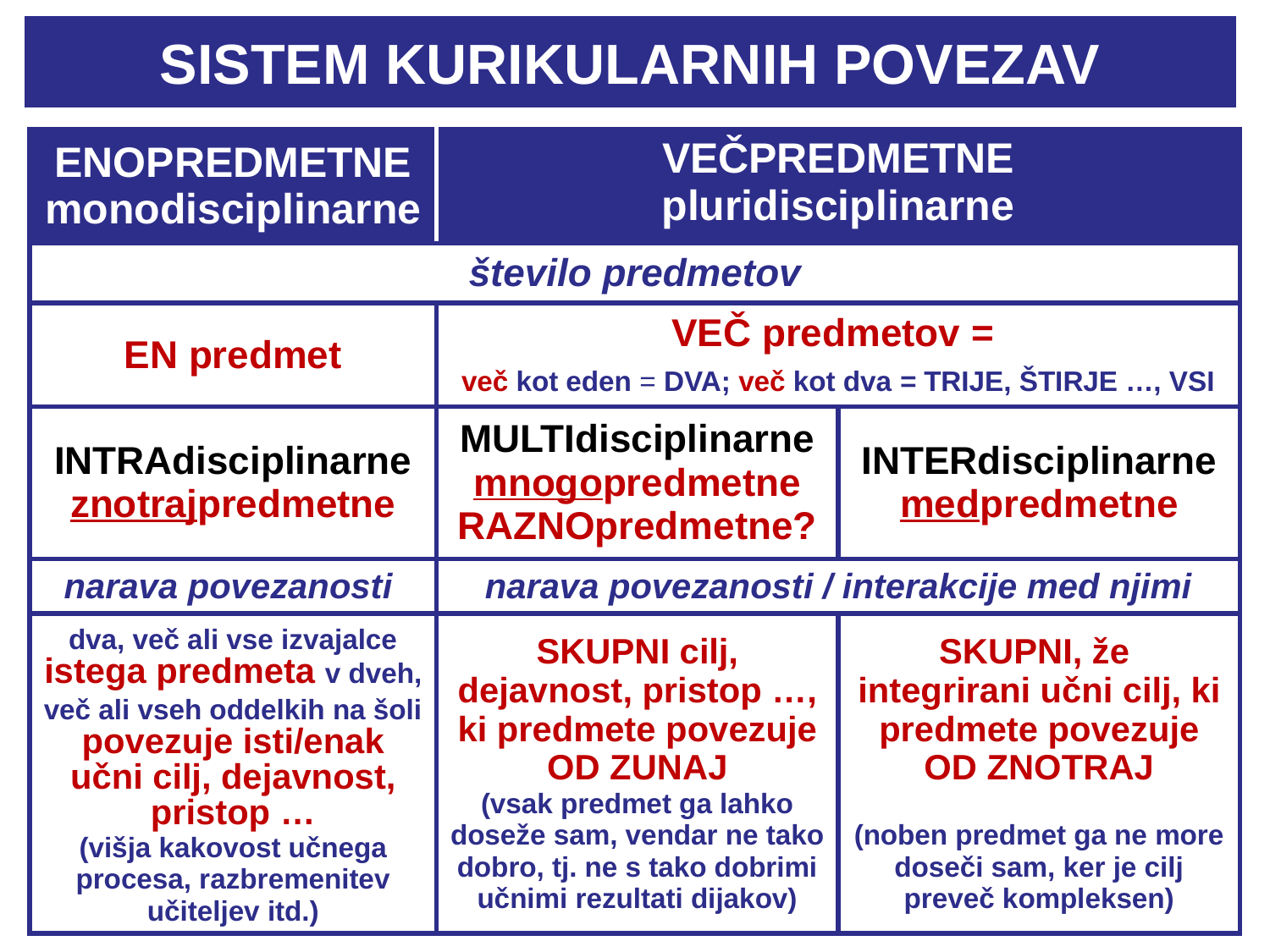

# SISTEM KURIKULARNIH POVEZAV
| ENOPREDMETNE monodisciplinarne | VEČPREDMETNE pluridisciplinarne |  |
| --- | --- | --- |
| število predmetov |  |  |
| EN predmet | VEČ predmetov = več kot eden = DVA; več kot dva = TRIJE, ŠTIRJE …, VSI |  |
| INTRAdisciplinarne znotrajpredmetne | MULTIdisciplinarne mnogopredmetne RAZNOpredmetne? | INTERdisciplinarne medpredmetne |
| narava povezanosti | narava povezanosti / interakcije med njimi |  |
| dva, več ali vse izvajalce istega predmeta v dveh, več ali vseh oddelkih na šoli povezuje isti/enak učni cilj, dejavnost, pristop … (višja kakovost učnega procesa, razbremenitev učiteljev itd.) | SKUPNI cilj, dejavnost, pristop …, ki predmete povezuje OD ZUNAJ (vsak predmet ga lahko doseže sam, vendar ne tako dobro, tj. ne s tako dobrimi učnimi rezultati dijakov) | SKUPNI, že integrirani učni cilj, ki predmete povezuje OD ZNOTRAJ (noben predmet ga ne more doseči sam, ker je cilj preveč kompleksen) |